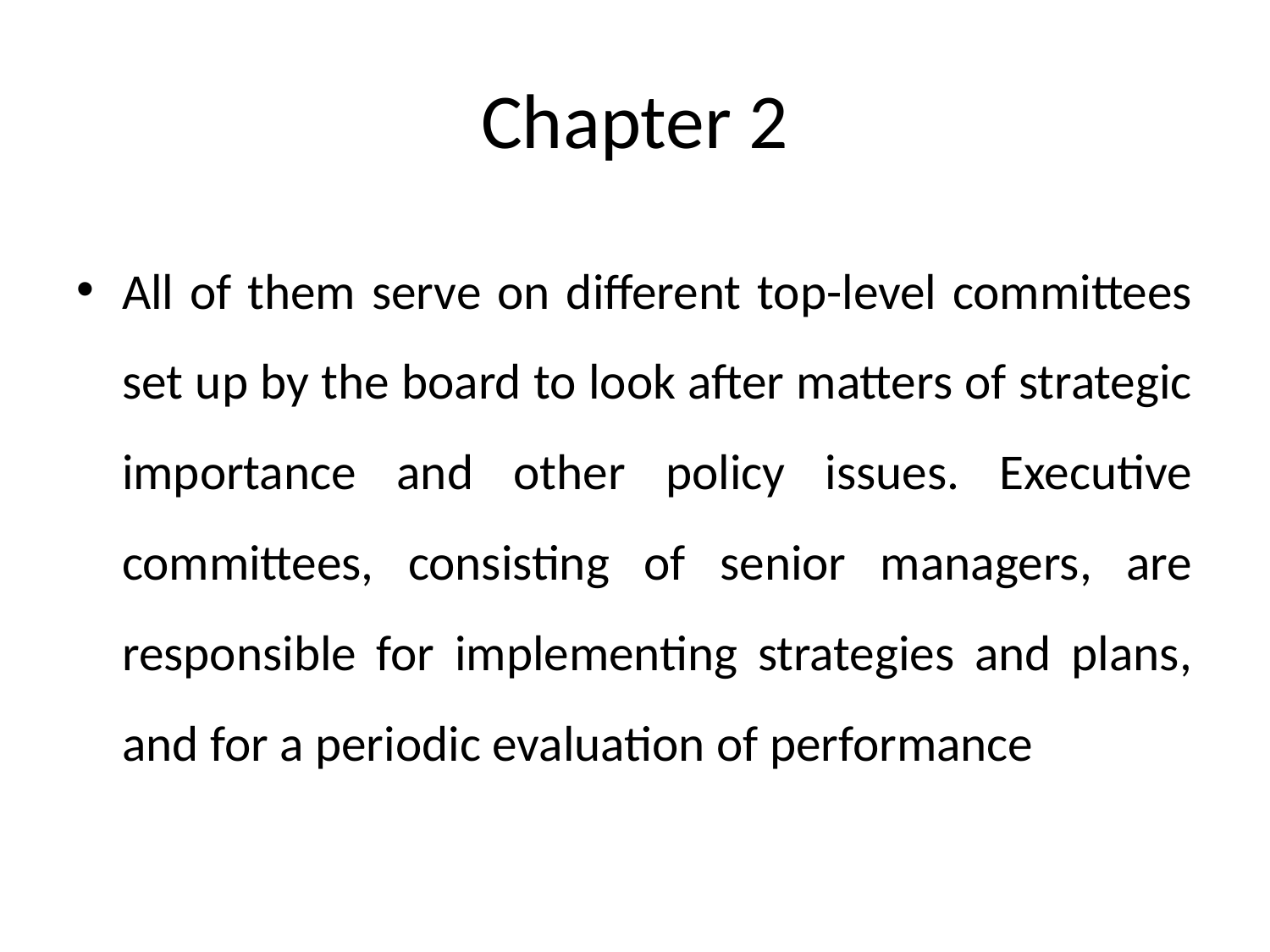

# Chapter 2
All of them serve on different top-level committees set up by the board to look after matters of strategic importance and other policy issues. Executive committees, consisting of senior managers, are responsible for implementing strategies and plans, and for a periodic evaluation of performance